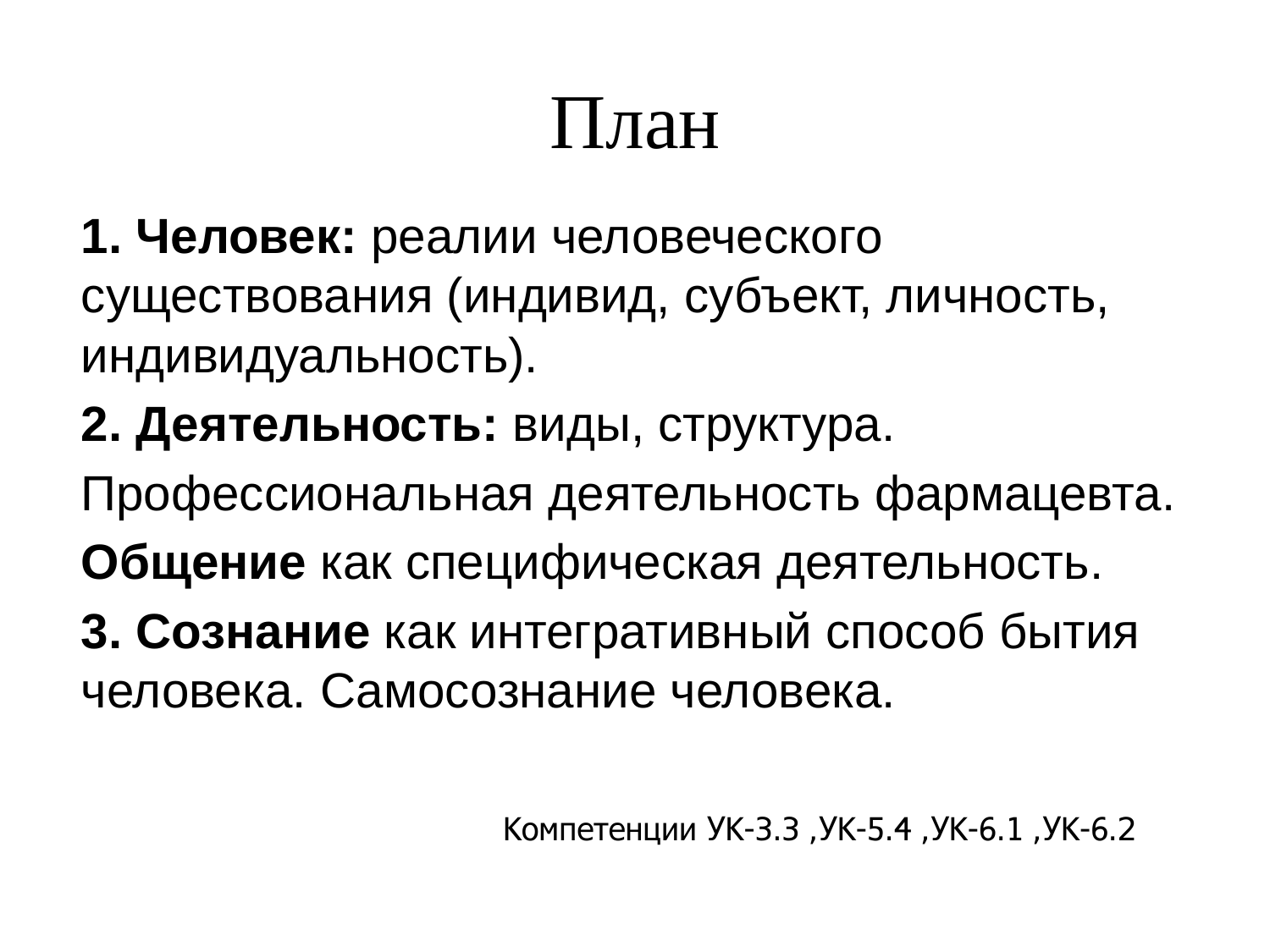

# План
1. Человек: реалии человеческого существования (индивид, субъект, личность, индивидуальность).
2. Деятельность: виды, структура.
Профессиональная деятельность фармацевта.
Общение как специфическая деятельность.
3. Сознание как интегративный способ бытия человека. Самосознание человека.
Компетенции УК-3.3 ,УК-5.4 ,УК-6.1 ,УК-6.2